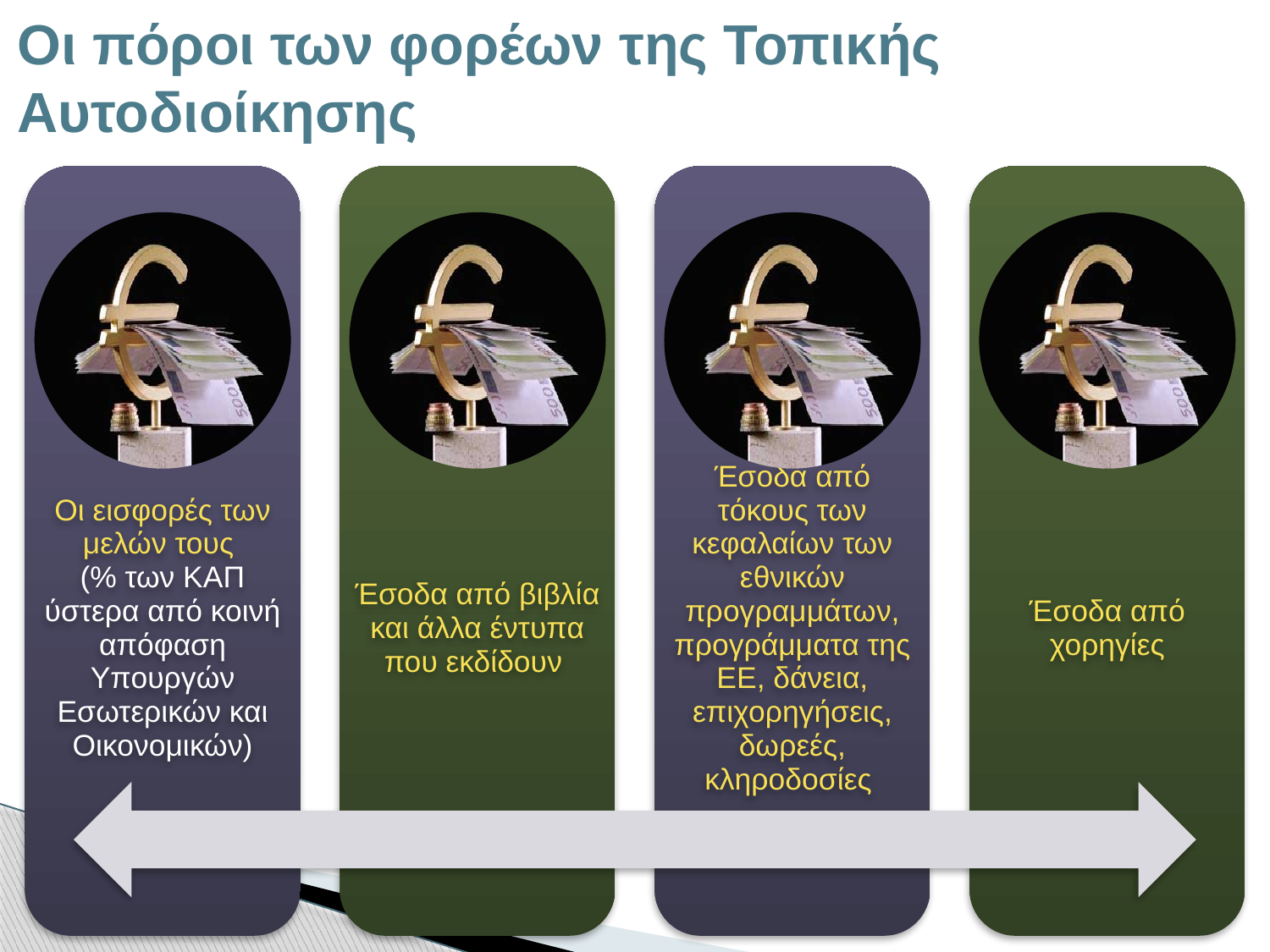

# Οι πόροι των φορέων της Τοπικής Αυτοδιοίκησης
Οι εισφορές των μελών τους
(% των ΚΑΠ ύστερα από κοινή απόφαση Υπουργών Εσωτερικών και Οικονομικών)
Έσοδα από βιβλία και άλλα έντυπα που εκδίδουν
Έσοδα από τόκους των κεφαλαίων των εθνικών προγραμμάτων, προγράμματα της ΕΕ, δάνεια, επιχορηγήσεις, δωρεές, κληροδοσίες
Έσοδα από χορηγίες